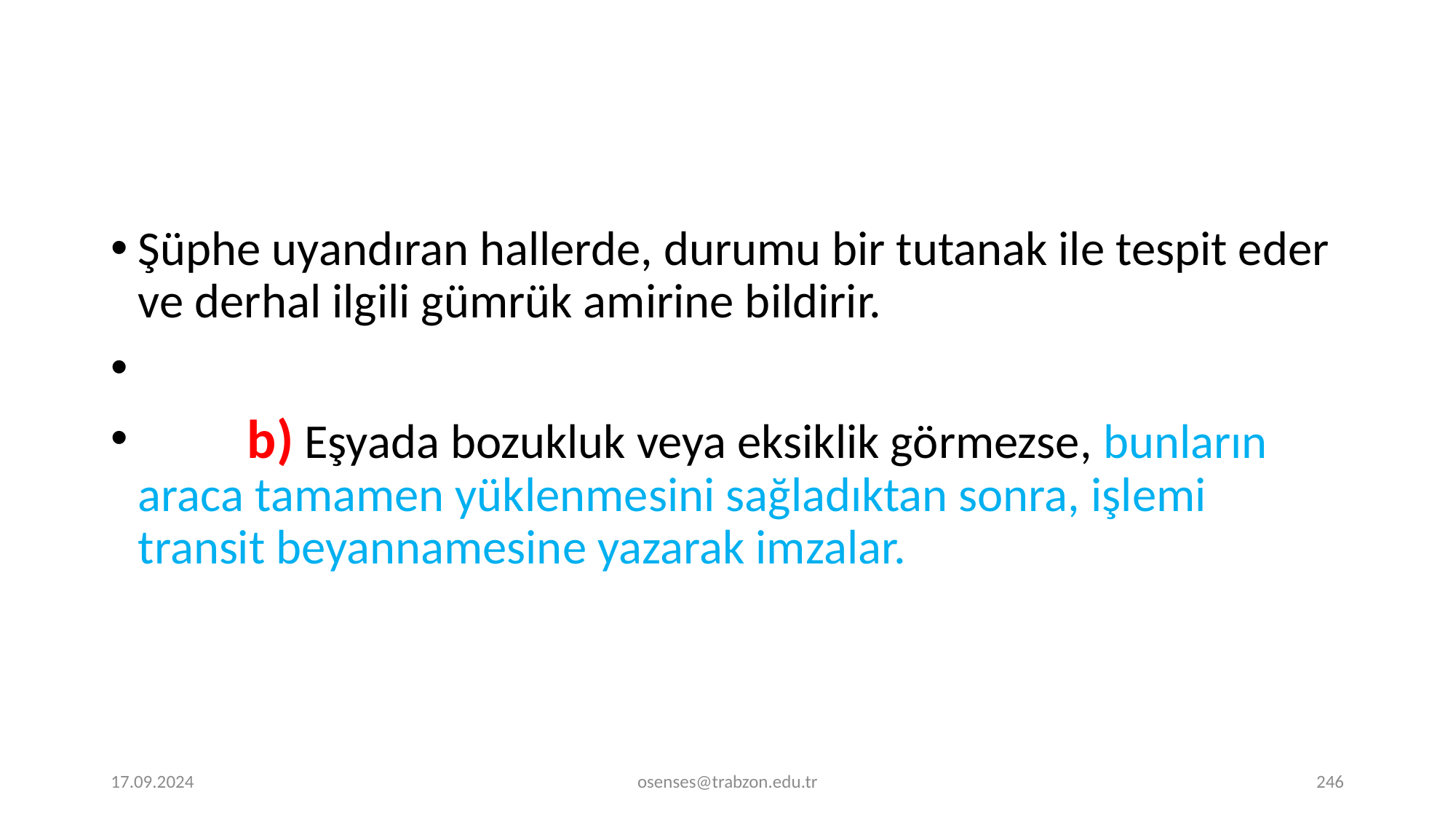

Şüphe uyandıran hallerde, durumu bir tutanak ile tespit eder ve derhal ilgili gümrük amirine bildirir.

	b) Eşyada bozukluk veya eksiklik görmezse, bunların araca tamamen yüklenmesini sağladıktan sonra, işlemi transit beyannamesine yazarak imzalar.

17.09.2024
osenses@trabzon.edu.tr
246